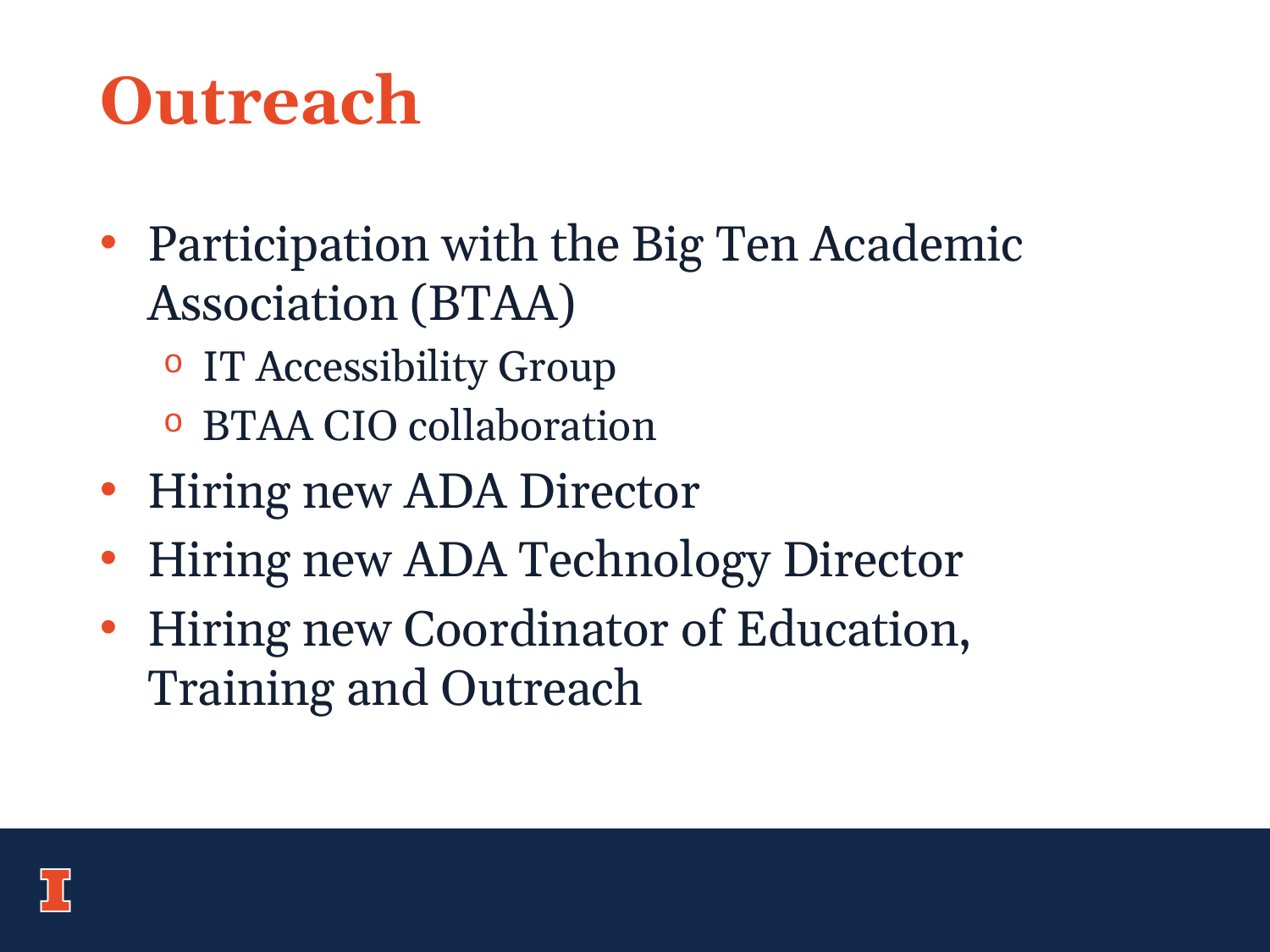

# Outreach
Participation with the Big Ten Academic Association (BTAA)
IT Accessibility Group
BTAA CIO collaboration
Hiring new ADA Director
Hiring new ADA Technology Director
Hiring new Coordinator of Education, Training and Outreach